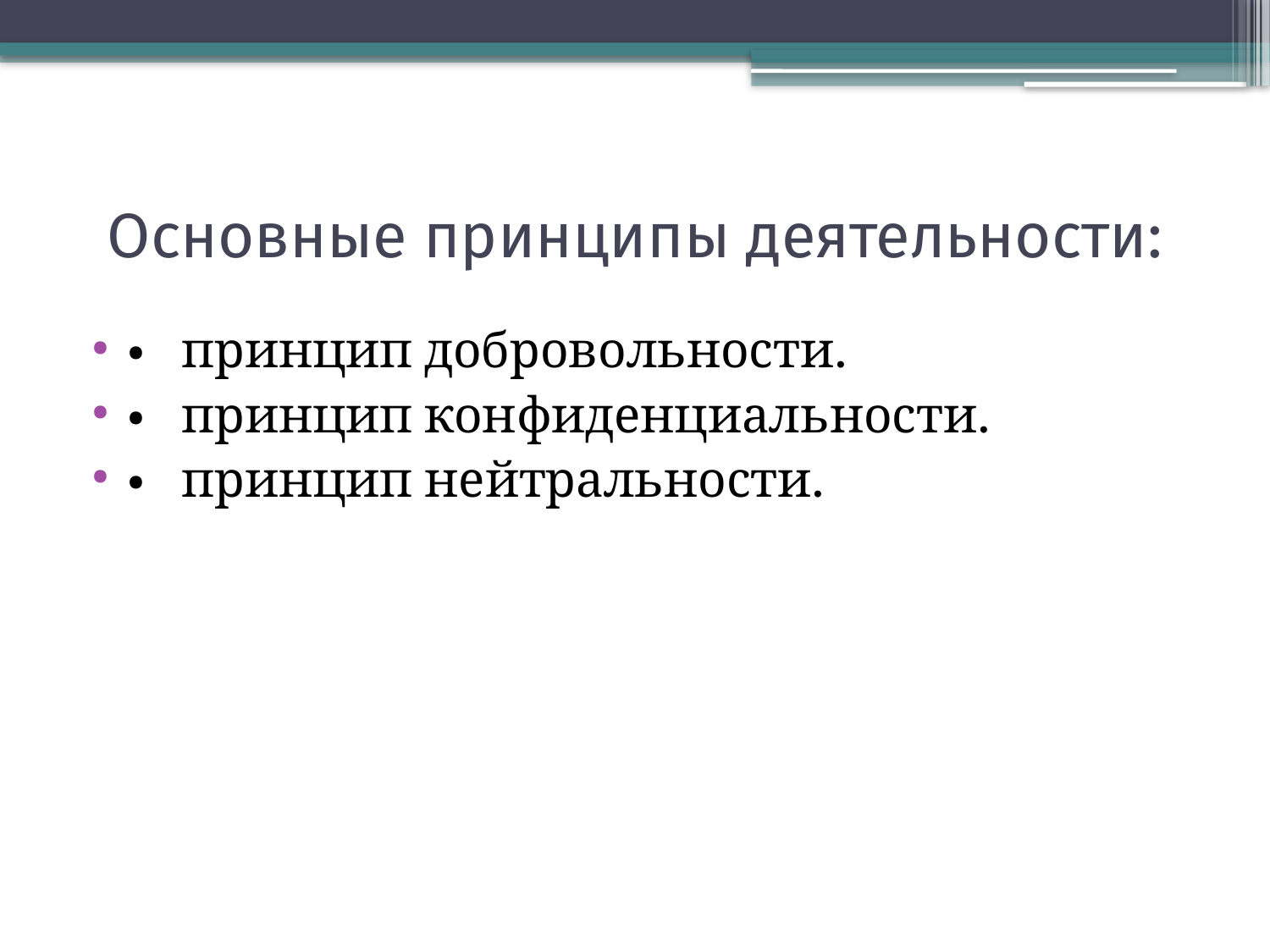

# Основные принципы деятельности:
•   принцип добровольности.
•   принцип конфиденциальности.
•   принцип нейтральности.